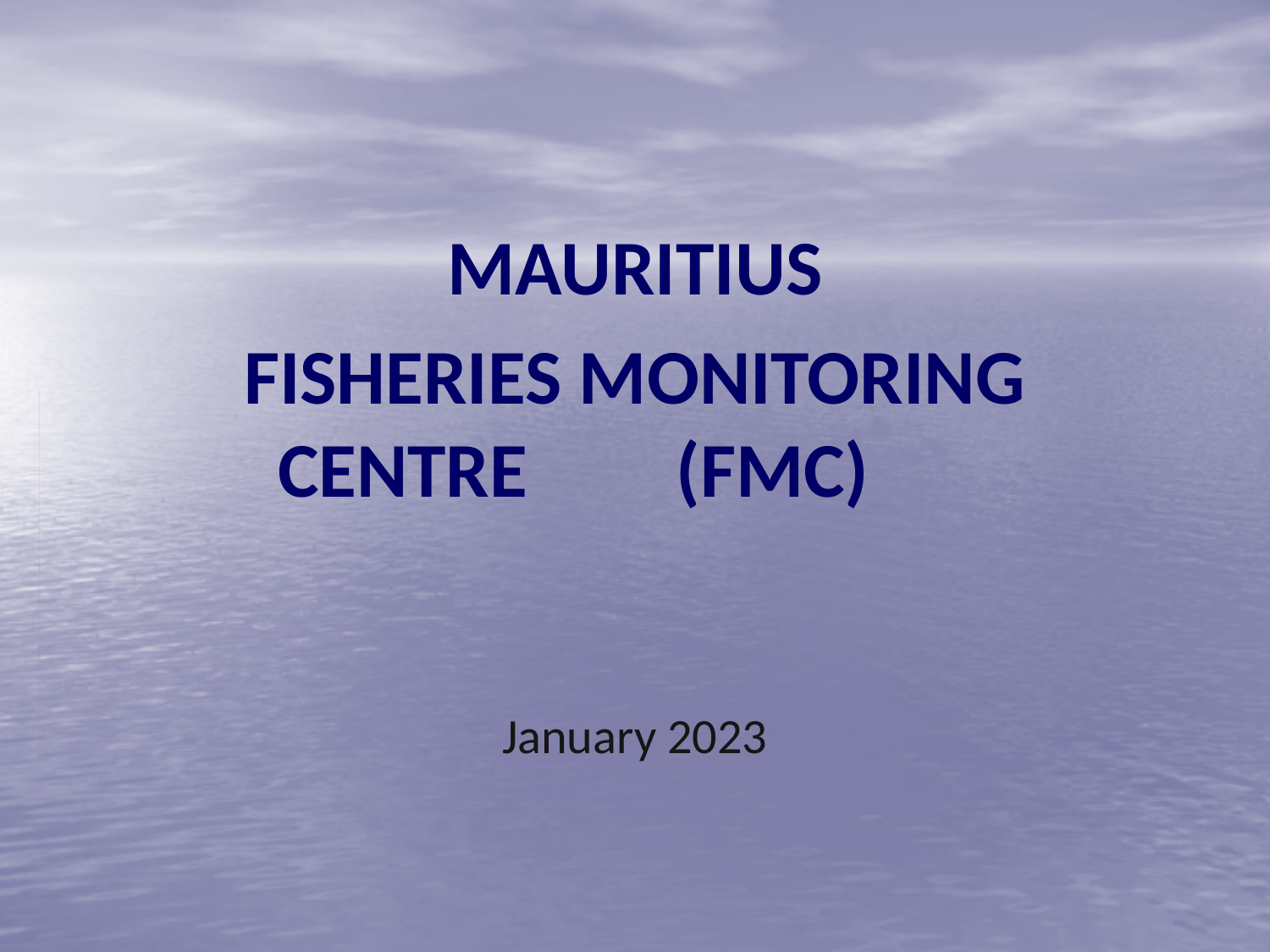

MAURITIUS
Fisheries Monitoring Centre     	 (FMC)
January 2023